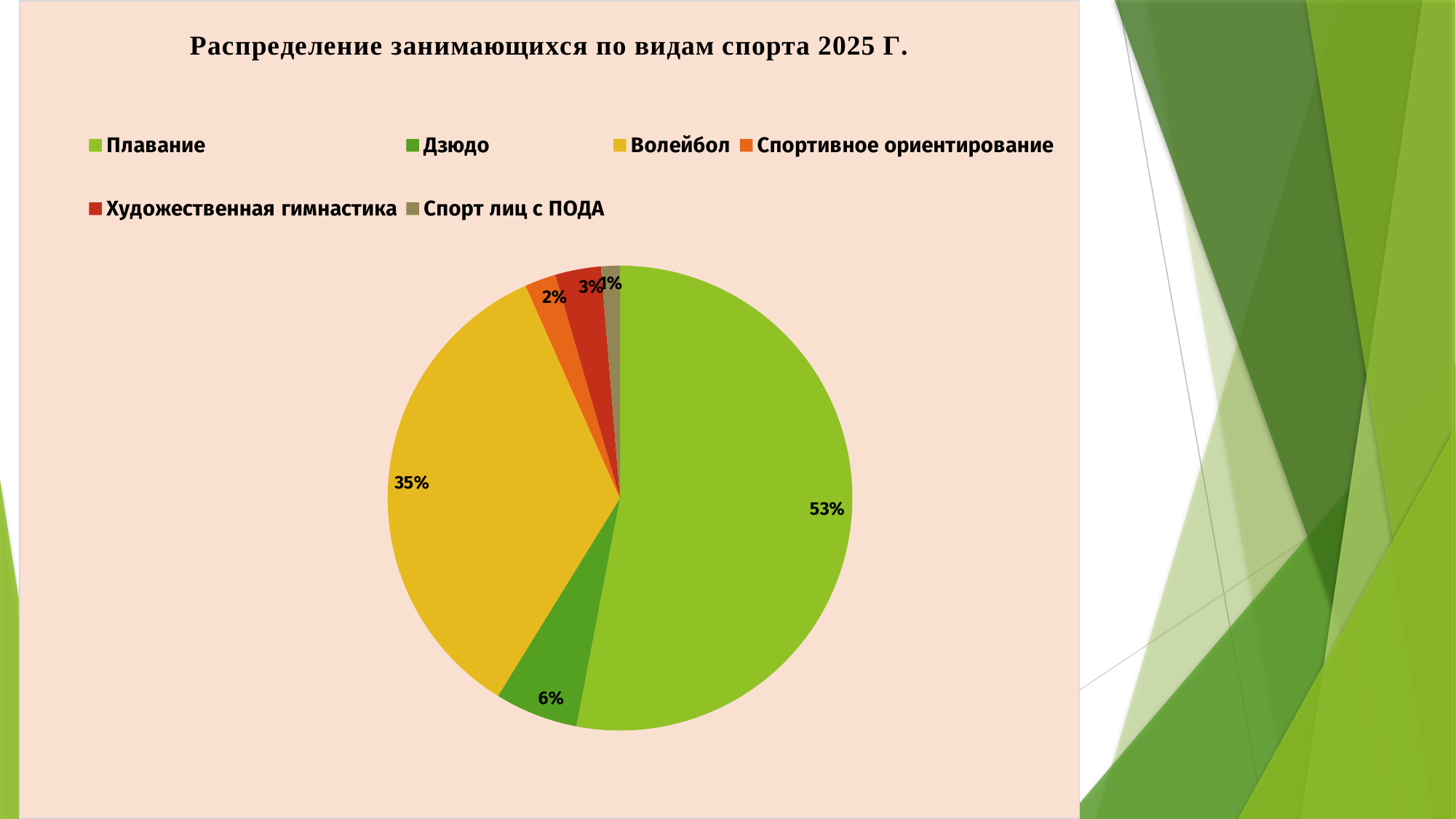

### Chart: Распределение занимающихся по видам спорта 2025 Г.

| Category | Продажи |
|---|---|
| Плавание | 732.0 |
| Дзюдо | 80.0 |
| Волейбол | 477.0 |
| Спортивное ориентирование | 30.0 |
| Художественная гимнастика | 44.0 |
| Спорт лиц с ПОДА | 18.0 |